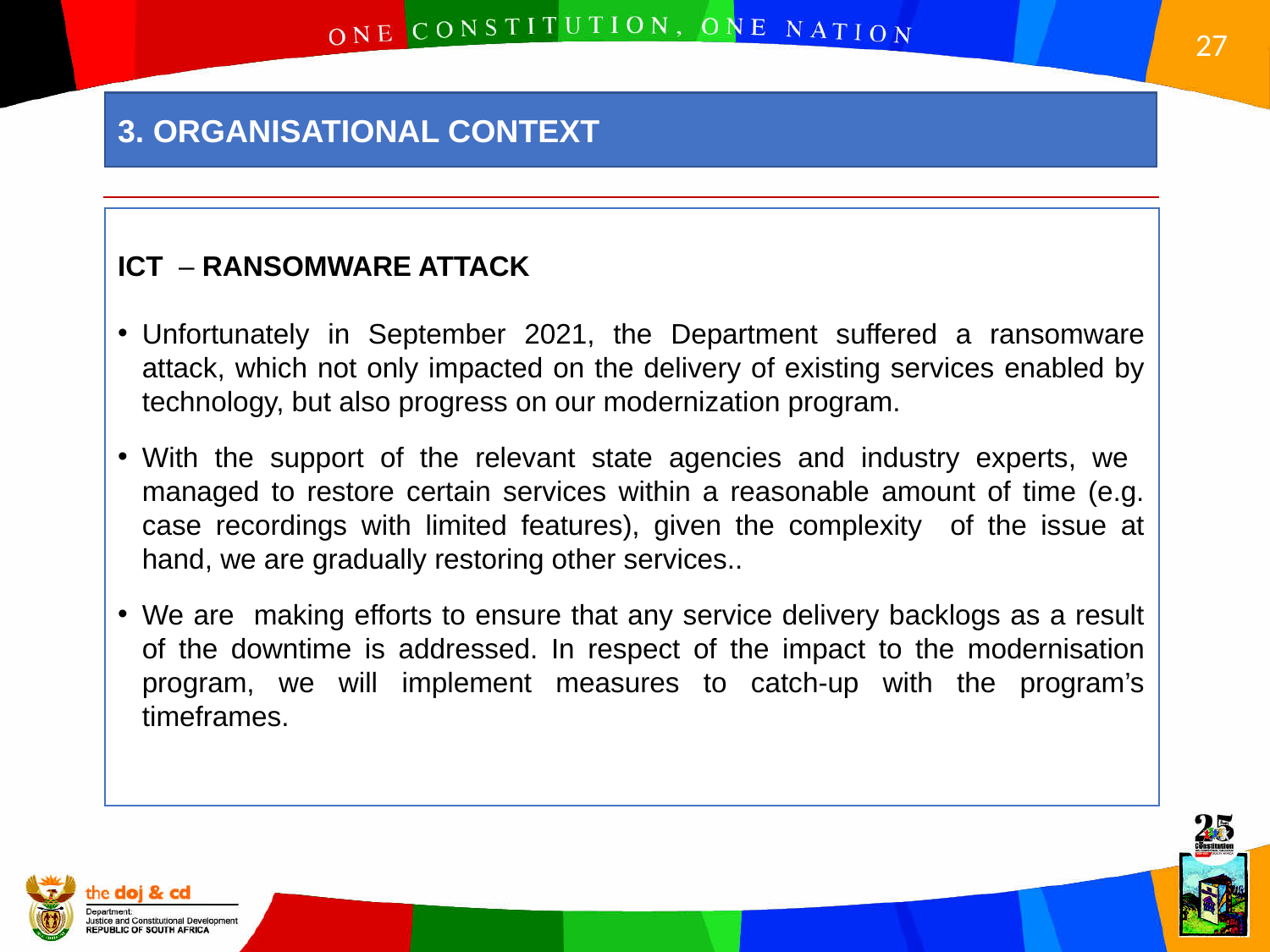

3. ORGANISATIONAL CONTEXT

ICT  – RANSOMWARE ATTACK

Unfortunately in September 2021, the Department suffered a ransomware attack, which not only impacted on the delivery of existing services enabled by technology, but also progress on our modernization program.

With the support of the relevant state agencies and industry experts, we  managed to restore certain services within a reasonable amount of time (e.g. case recordings with limited features), given the complexity  of the issue at hand, we are gradually restoring other services..

We are  making efforts to ensure that any service delivery backlogs as a result of the downtime is addressed. In respect of the impact to the modernisation program, we will implement measures to catch-up with the program’s timeframes.